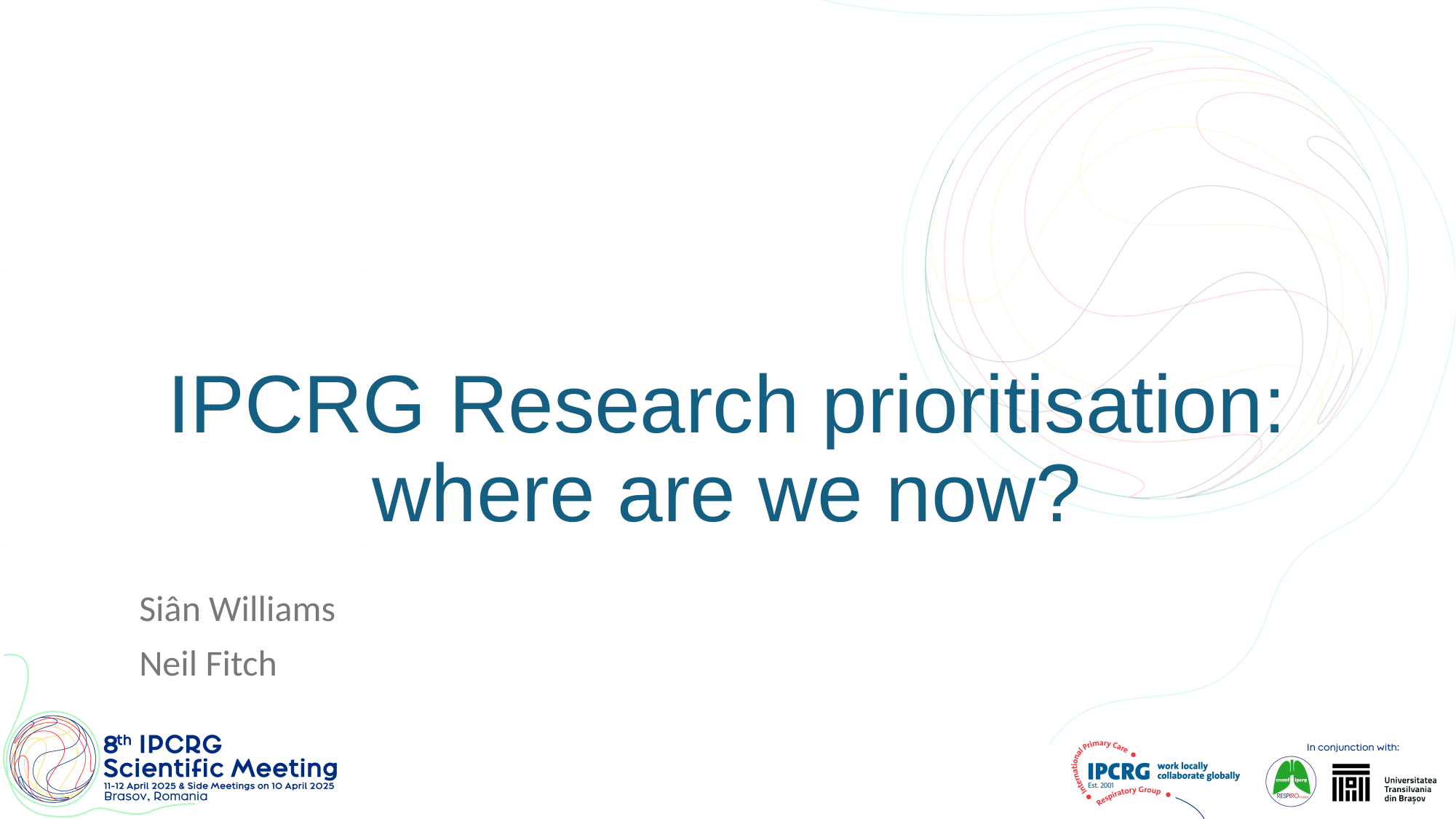

# IPCRG Research prioritisation: where are we now?
Siân Williams
Neil Fitch